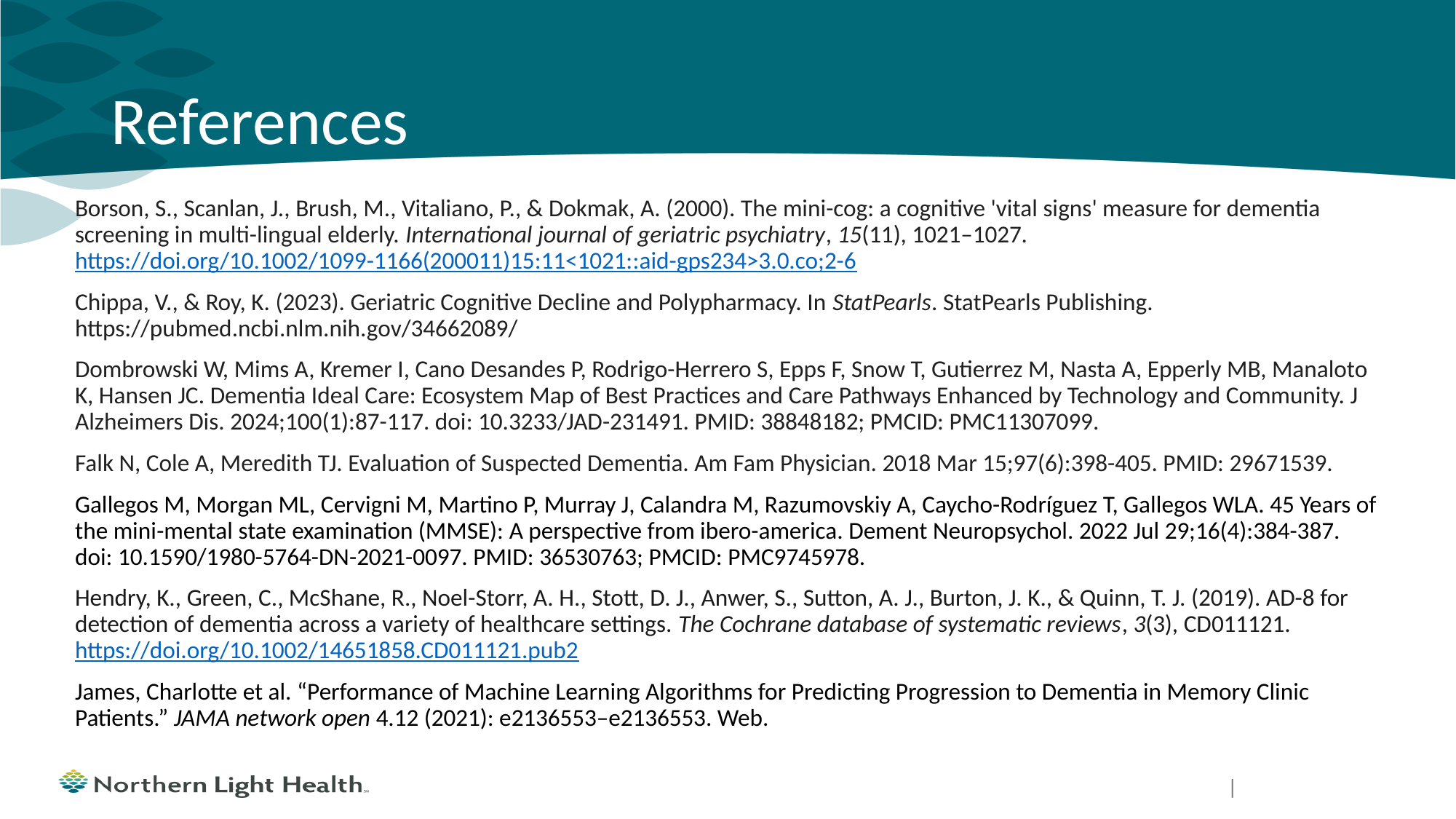

# References
Borson, S., Scanlan, J., Brush, M., Vitaliano, P., & Dokmak, A. (2000). The mini-cog: a cognitive 'vital signs' measure for dementia screening in multi-lingual elderly. International journal of geriatric psychiatry, 15(11), 1021–1027. https://doi.org/10.1002/1099-1166(200011)15:11<1021::aid-gps234>3.0.co;2-6
Chippa, V., & Roy, K. (2023). Geriatric Cognitive Decline and Polypharmacy. In StatPearls. StatPearls Publishing. https://pubmed.ncbi.nlm.nih.gov/34662089/
Dombrowski W, Mims A, Kremer I, Cano Desandes P, Rodrigo-Herrero S, Epps F, Snow T, Gutierrez M, Nasta A, Epperly MB, Manaloto K, Hansen JC. Dementia Ideal Care: Ecosystem Map of Best Practices and Care Pathways Enhanced by Technology and Community. J Alzheimers Dis. 2024;100(1):87-117. doi: 10.3233/JAD-231491. PMID: 38848182; PMCID: PMC11307099.
Falk N, Cole A, Meredith TJ. Evaluation of Suspected Dementia. Am Fam Physician. 2018 Mar 15;97(6):398-405. PMID: 29671539.
Gallegos M, Morgan ML, Cervigni M, Martino P, Murray J, Calandra M, Razumovskiy A, Caycho-Rodríguez T, Gallegos WLA. 45 Years of the mini-mental state examination (MMSE): A perspective from ibero-america. Dement Neuropsychol. 2022 Jul 29;16(4):384-387. doi: 10.1590/1980-5764-DN-2021-0097. PMID: 36530763; PMCID: PMC9745978.
Hendry, K., Green, C., McShane, R., Noel-Storr, A. H., Stott, D. J., Anwer, S., Sutton, A. J., Burton, J. K., & Quinn, T. J. (2019). AD-8 for detection of dementia across a variety of healthcare settings. The Cochrane database of systematic reviews, 3(3), CD011121. https://doi.org/10.1002/14651858.CD011121.pub2
James, Charlotte et al. “Performance of Machine Learning Algorithms for Predicting Progression to Dementia in Memory Clinic Patients.” JAMA network open 4.12 (2021): e2136553–e2136553. Web.

35